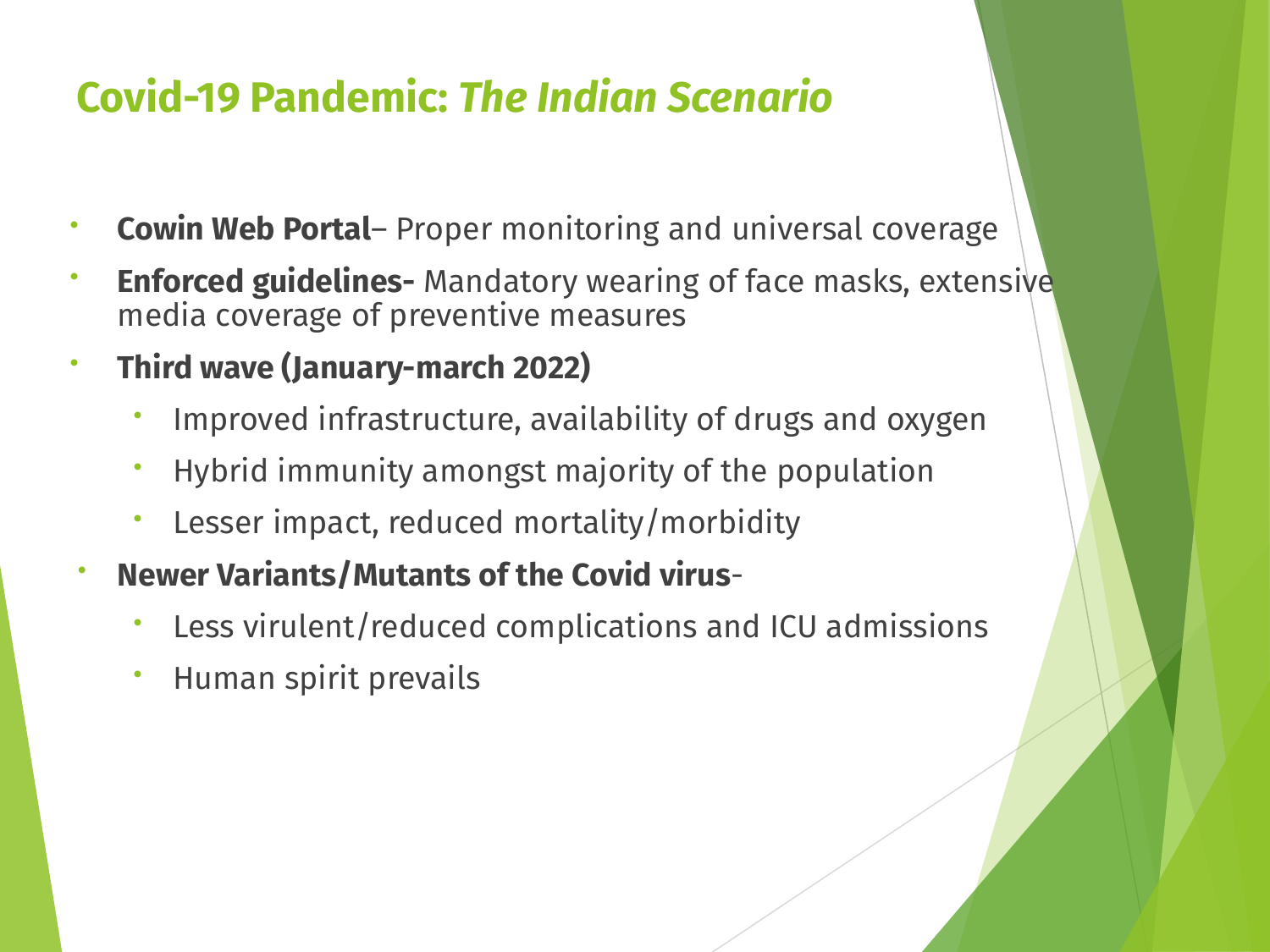

Covid-19 Pandemic: The Indian Scenario
Cowin Web Portal– Proper monitoring and universal coverage
Enforced guidelines- Mandatory wearing of face masks, extensive media coverage of preventive measures
Third wave (January-march 2022)
Improved infrastructure, availability of drugs and oxygen
Hybrid immunity amongst majority of the population
Lesser impact, reduced mortality/morbidity
Newer Variants/Mutants of the Covid virus-
Less virulent/reduced complications and ICU admissions
Human spirit prevails